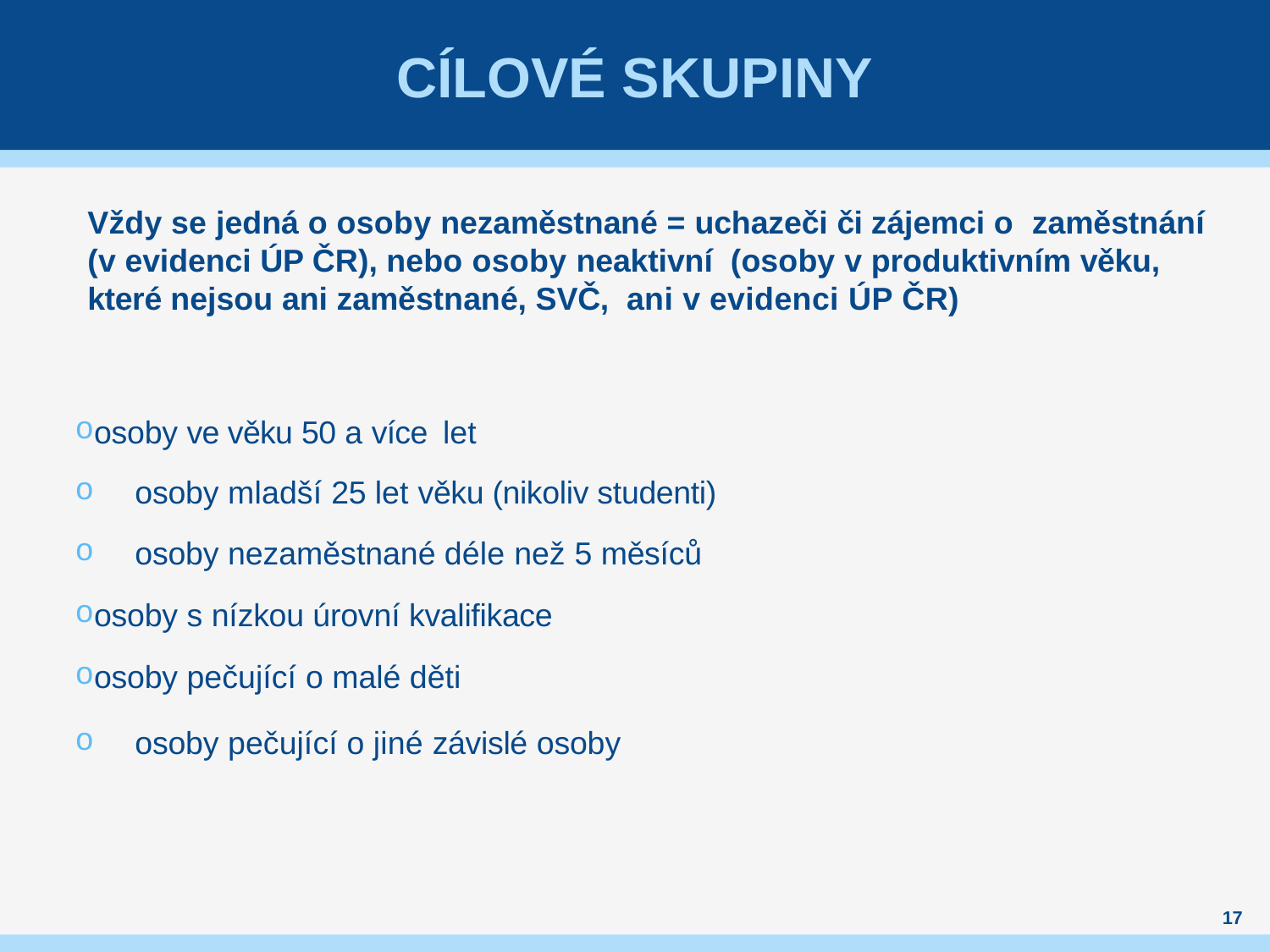

# CÍLOVÉ SKUPINY
Vždy se jedná o osoby nezaměstnané = uchazeči či zájemci o  zaměstnání (v evidenci ÚP ČR), nebo osoby neaktivní  (osoby v produktivním věku, které nejsou ani zaměstnané, SVČ,  ani v evidenci ÚP ČR)

osoby ve věku 50 a více let
osoby mladší 25 let věku (nikoliv studenti)
osoby nezaměstnané déle než 5 měsíců
osoby s nízkou úrovní kvalifikace
osoby pečující o malé děti
osoby pečující o jiné závislé osoby

17